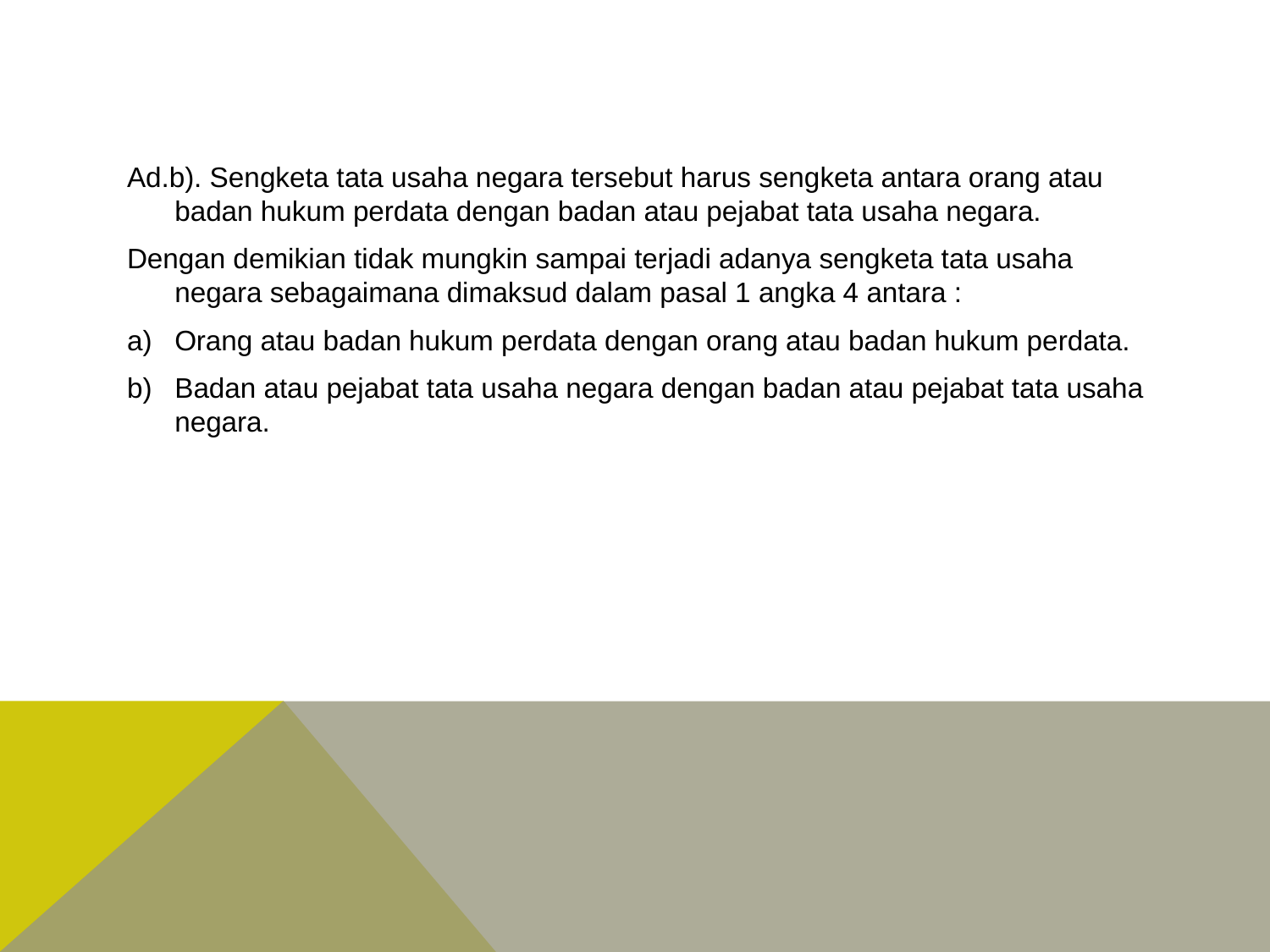

#
Ad.b). Sengketa tata usaha negara tersebut harus sengketa antara orang atau badan hukum perdata dengan badan atau pejabat tata usaha negara.
Dengan demikian tidak mungkin sampai terjadi adanya sengketa tata usaha negara sebagaimana dimaksud dalam pasal 1 angka 4 antara :
Orang atau badan hukum perdata dengan orang atau badan hukum perdata.
Badan atau pejabat tata usaha negara dengan badan atau pejabat tata usaha negara.